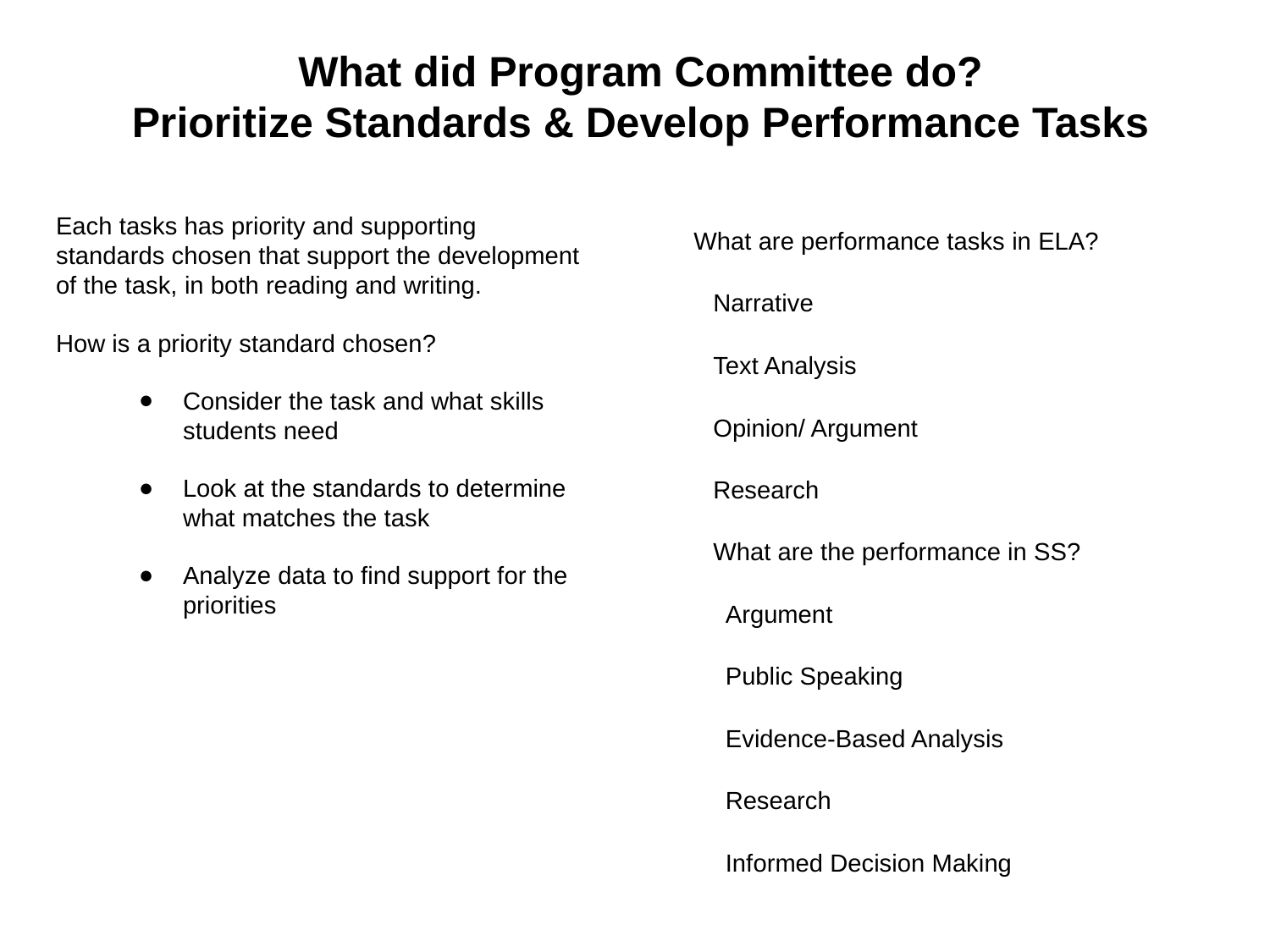

# What did Program Committee do?
Prioritize Standards & Develop Performance Tasks
Each tasks has priority and supporting standards chosen that support the development of the task, in both reading and writing.
How is a priority standard chosen?
Consider the task and what skills students need
Look at the standards to determine what matches the task
Analyze data to find support for the priorities
What are performance tasks in ELA?
Narrative
Text Analysis
Opinion/ Argument
Research
What are the performance in SS?
Argument
Public Speaking
Evidence-Based Analysis
Research
Informed Decision Making